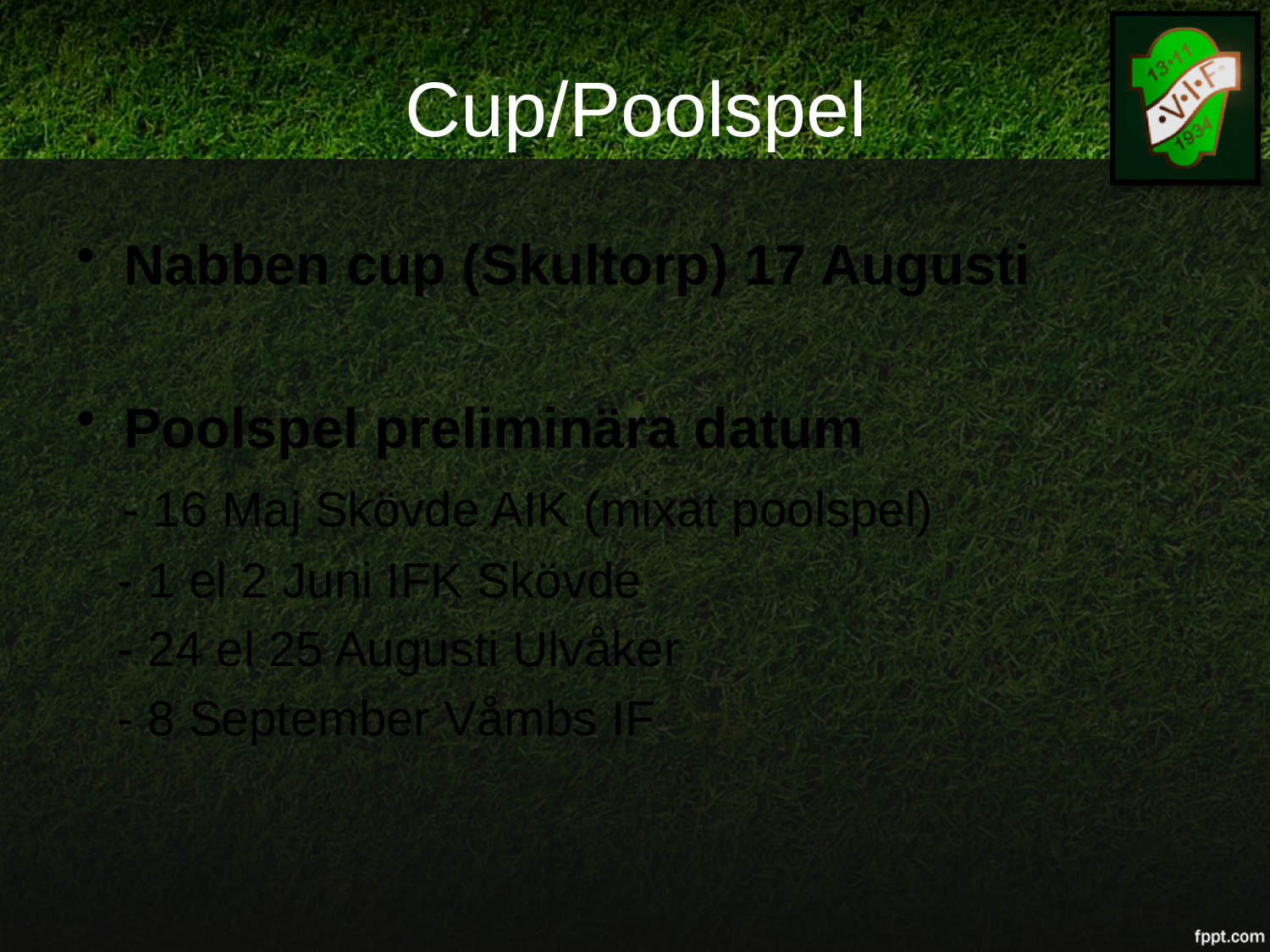

# Cup/Poolspel
Nabben cup (Skultorp) 17 Augusti

Poolspel preliminära datum
   - 16 Maj Skövde AIK (mixat poolspel)
   - 1 el 2 Juni IFK Skövde
   - 24 el 25 Augusti Ulvåker
   - 8 September Våmbs IF